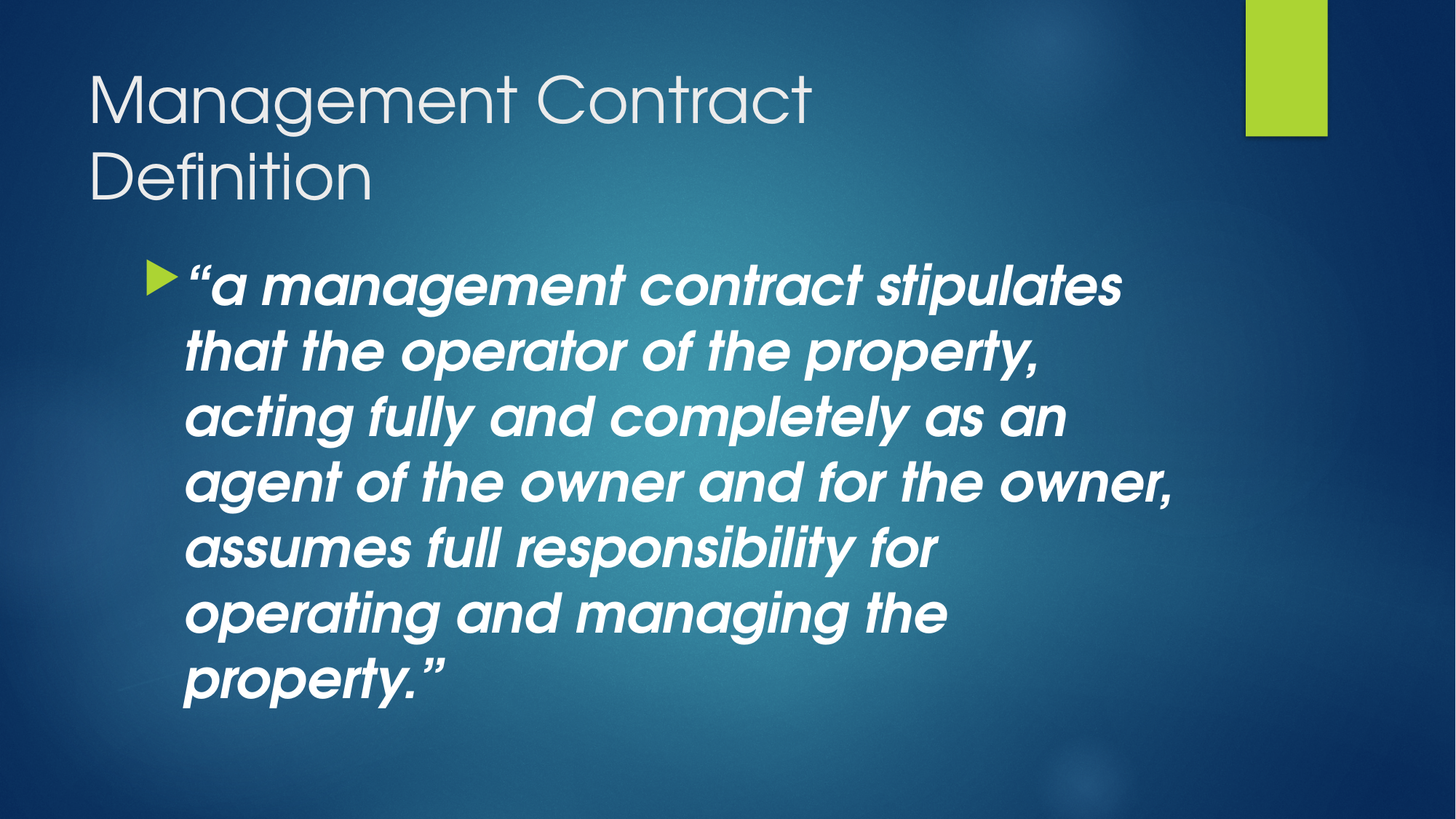

# Management Contract Definition
“a management contract stipulates that the operator of the property, acting fully and completely as an agent of the owner and for the owner, assumes full responsibility for operating and managing the property.”